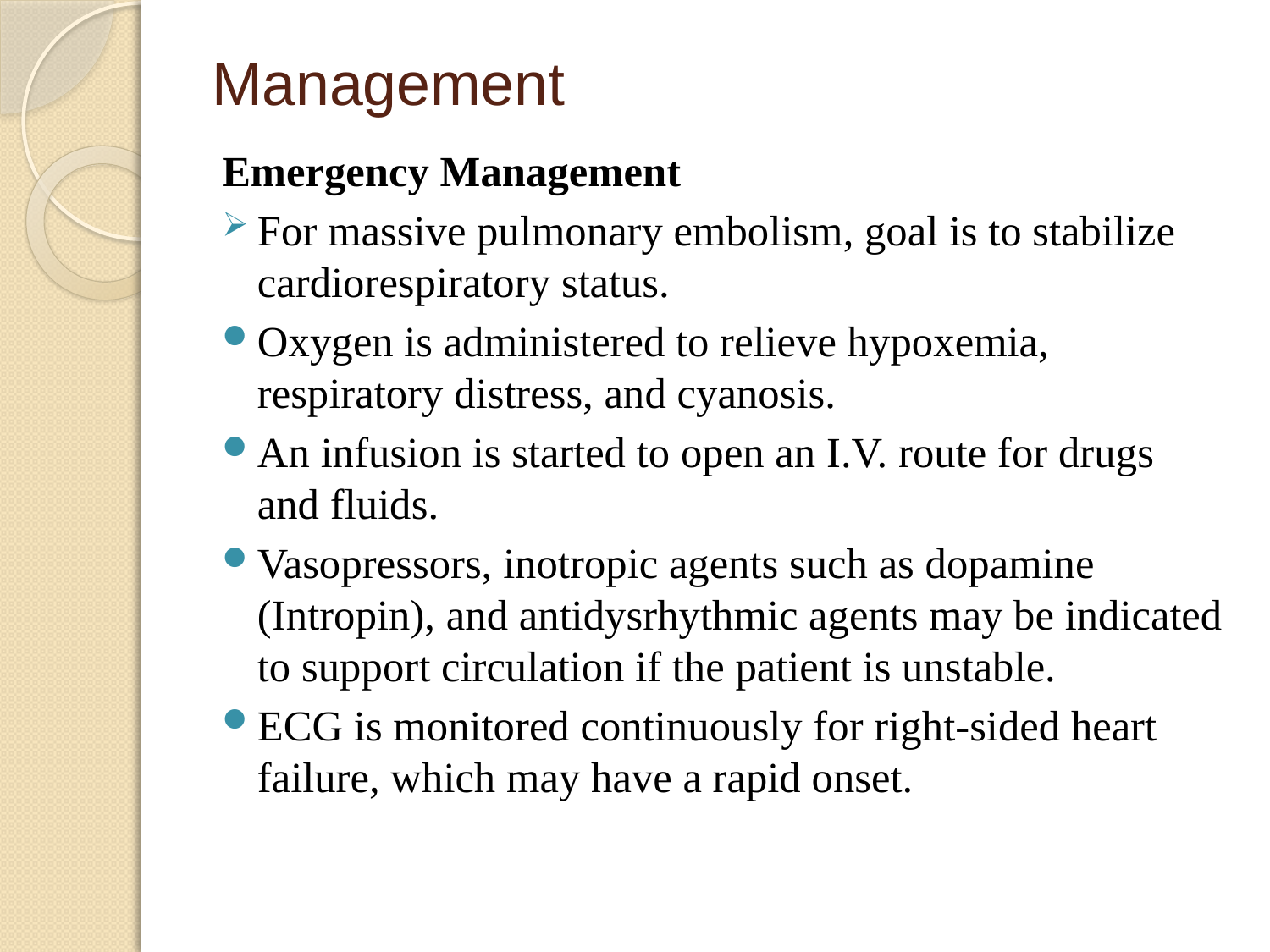

# Management
Emergency Management
For massive pulmonary embolism, goal is to stabilize cardiorespiratory status.
Oxygen is administered to relieve hypoxemia, respiratory distress, and cyanosis.
An infusion is started to open an I.V. route for drugs and fluids.
Vasopressors, inotropic agents such as dopamine (Intropin), and antidysrhythmic agents may be indicated to support circulation if the patient is unstable.
ECG is monitored continuously for right-sided heart failure, which may have a rapid onset.